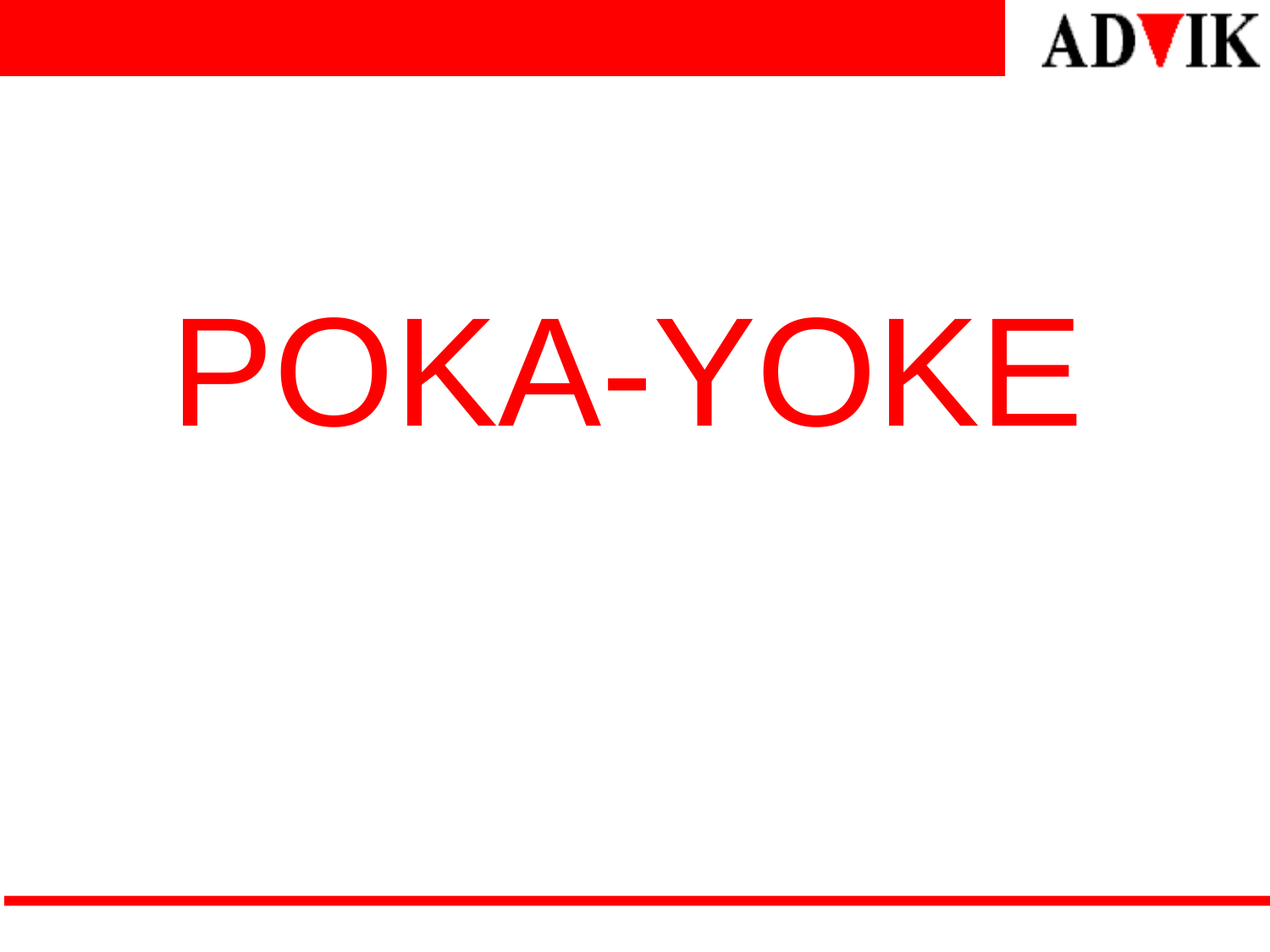

# POKA-YOKE

Kaizen Training Basic-                    -Manas Paul